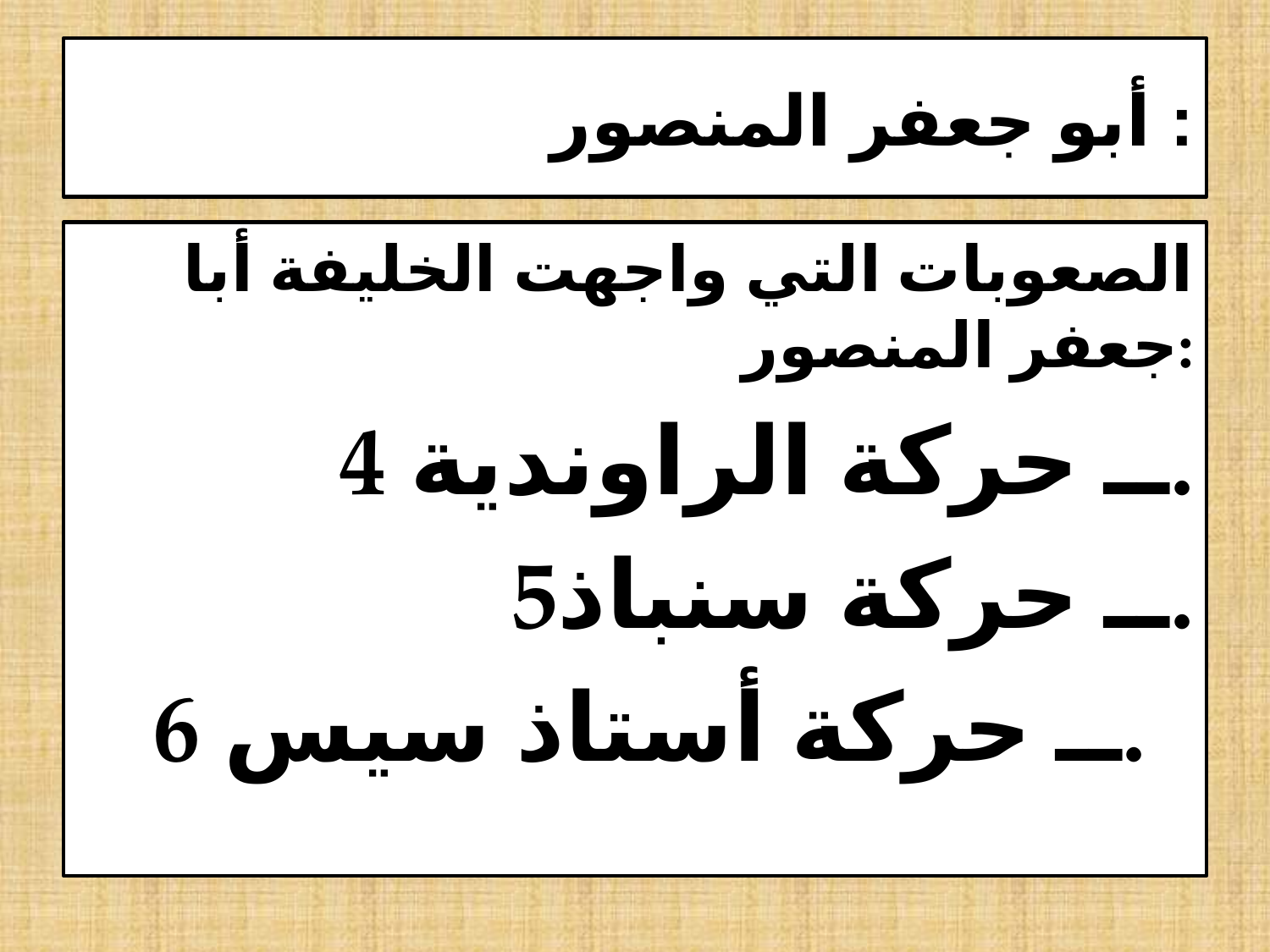

# أبو جعفر المنصور :
الصعوبات التي واجهت الخليفة أبا جعفر المنصور:
4 ــ حركة الراوندية.
5ــ حركة سنباذ.
6 ــ حركة أستاذ سيس.